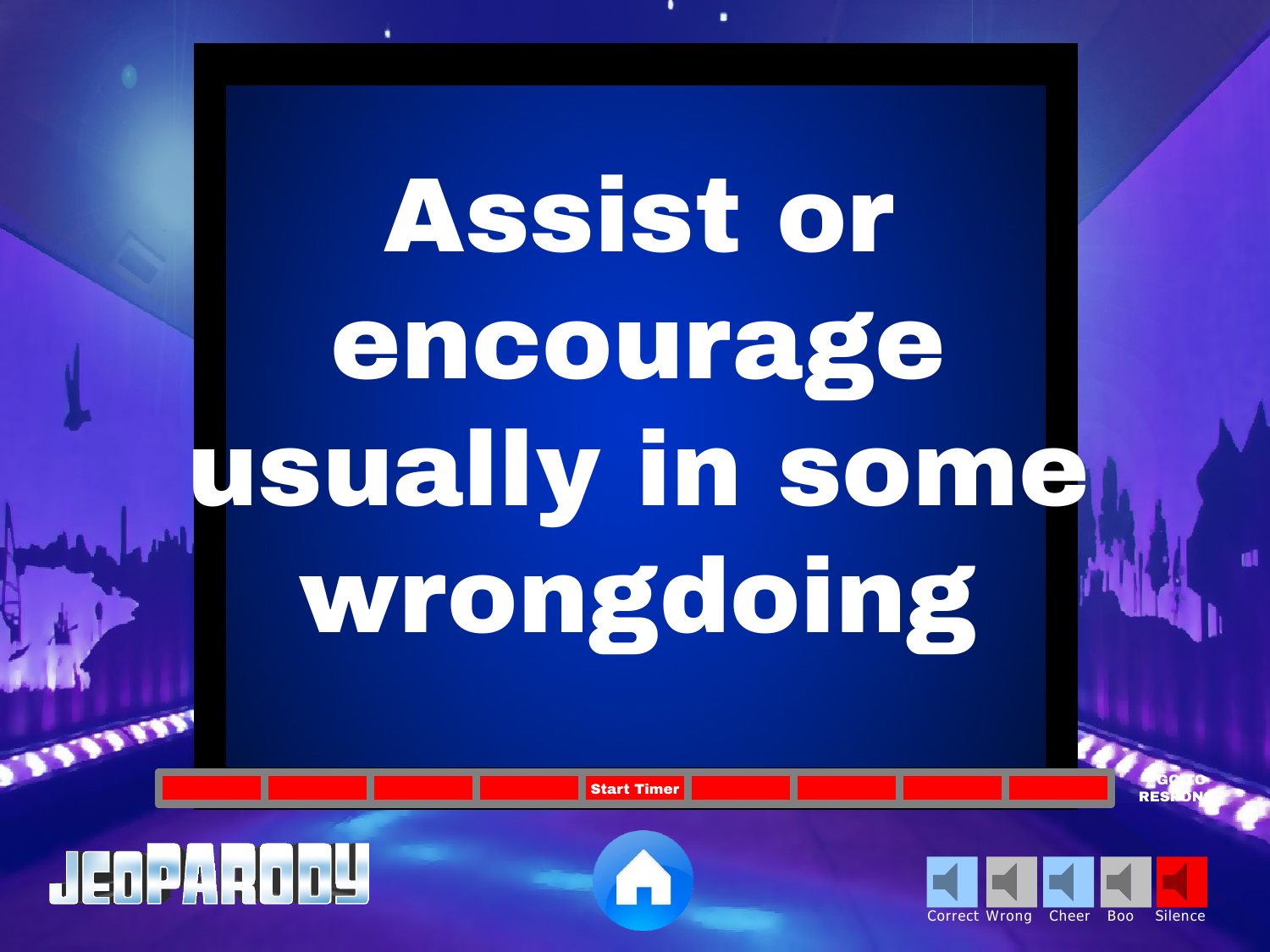

Assist or encourage usually in some wrongdoing